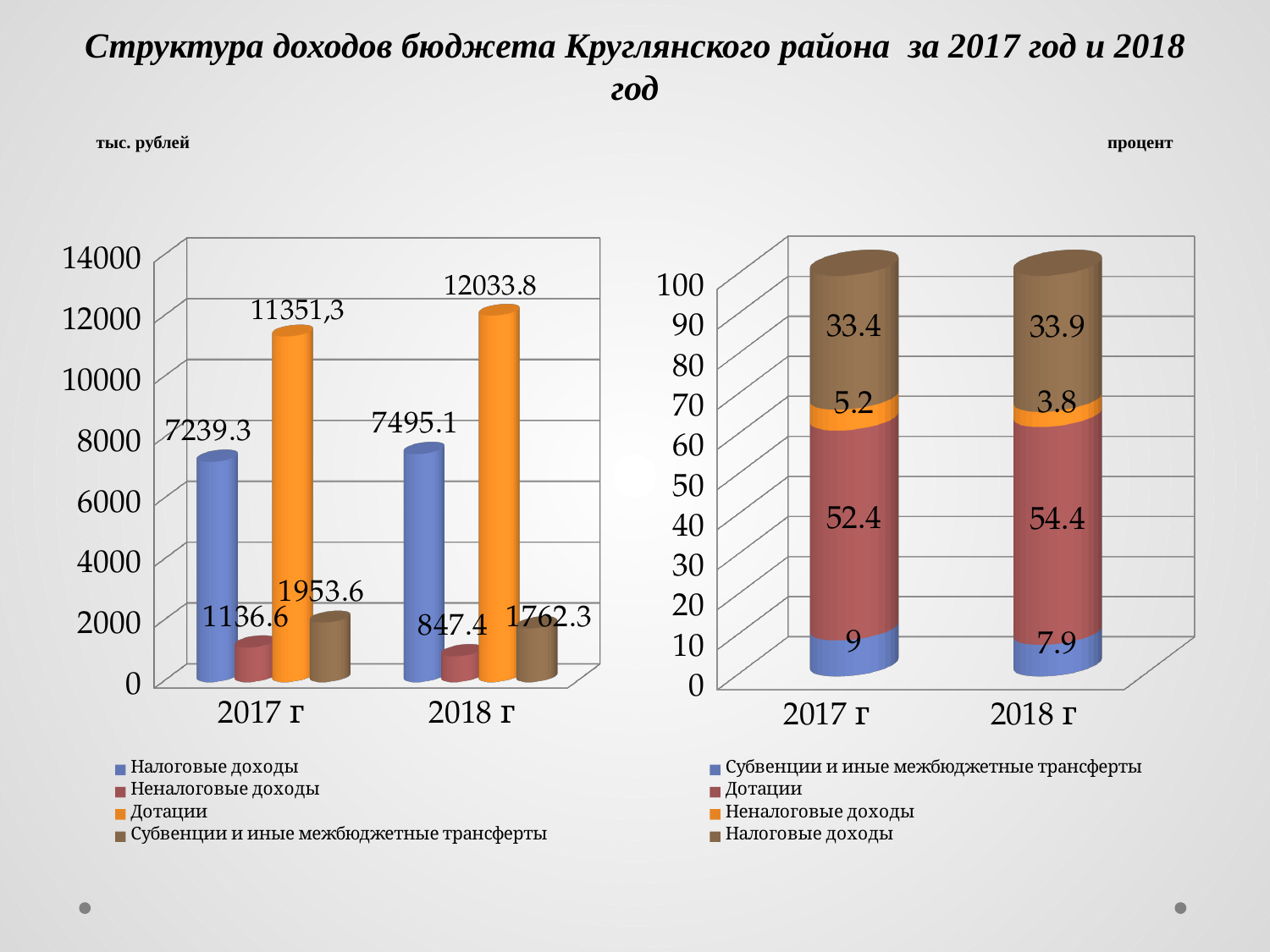

Структура доходов бюджета Круглянского района  за 2017 год и 2018 год
процент
тыс. рублей

[unsupported chart]

[unsupported chart]